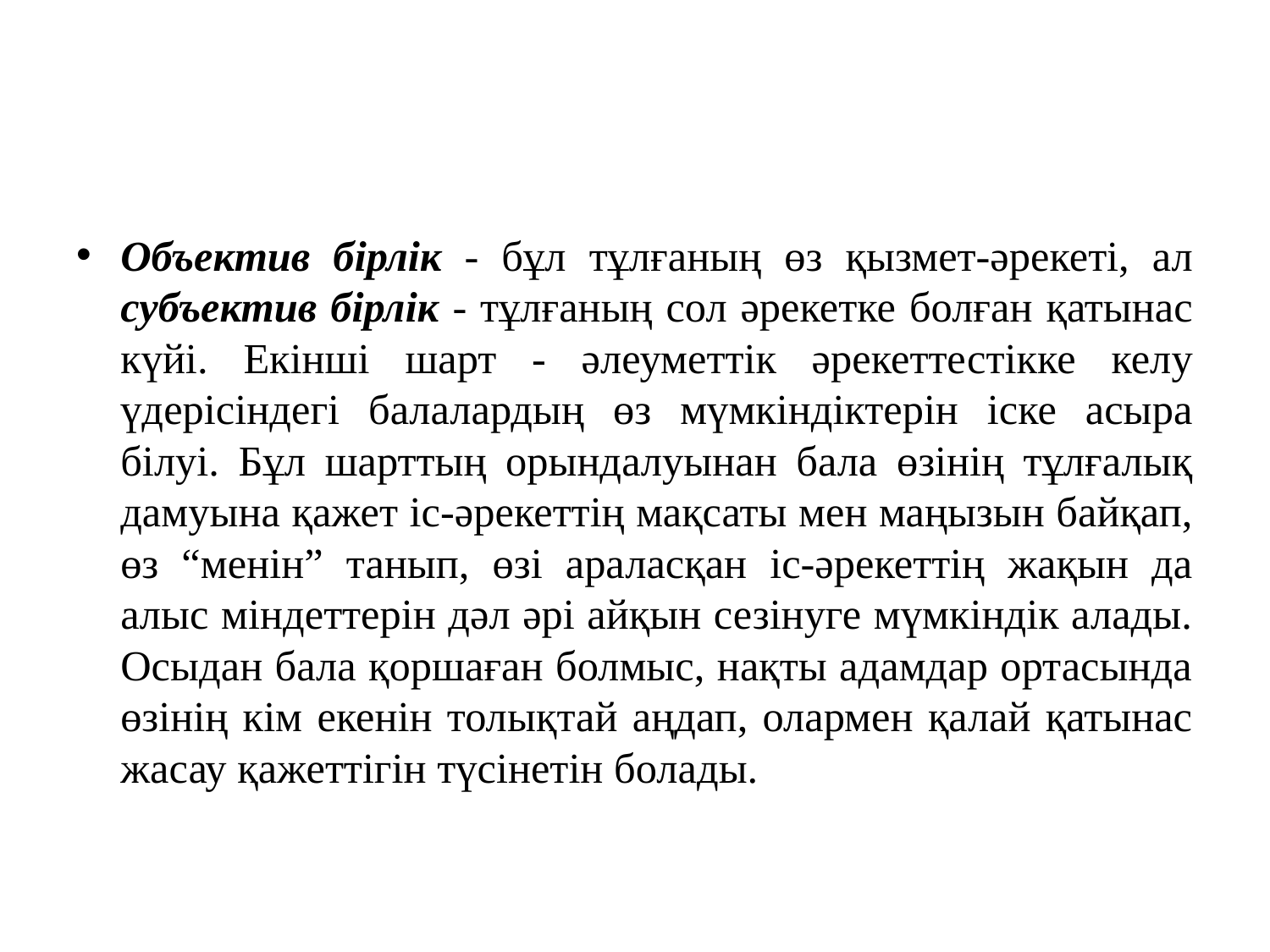

#
Объектив бірлік - бұл тұлғаның өз қызмет-әрекеті, ал субъектив бірлік - тұлғаның сол әрекетке болған қатынас күйі. Екінші шарт - әлеуметтік әрекеттестікке келу үдерісіндегі балалардың өз мүмкіндіктерін іске асыра білуі. Бұл шарттың орындалуынан бала өзінің тұлғалық дамуына қажет іс-әрекеттің мақсаты мен маңызын байқап, өз “менін” танып, өзі араласқан іс-әрекеттің жақын да алыс міндеттерін дәл әрі айқын сезінуге мүмкіндік алады. Осыдан бала қоршаған болмыс, нақты адамдар ортасында өзінің кім екенін толықтай аңдап, олармен қалай қатынас жасау қажеттігін түсінетін болады.